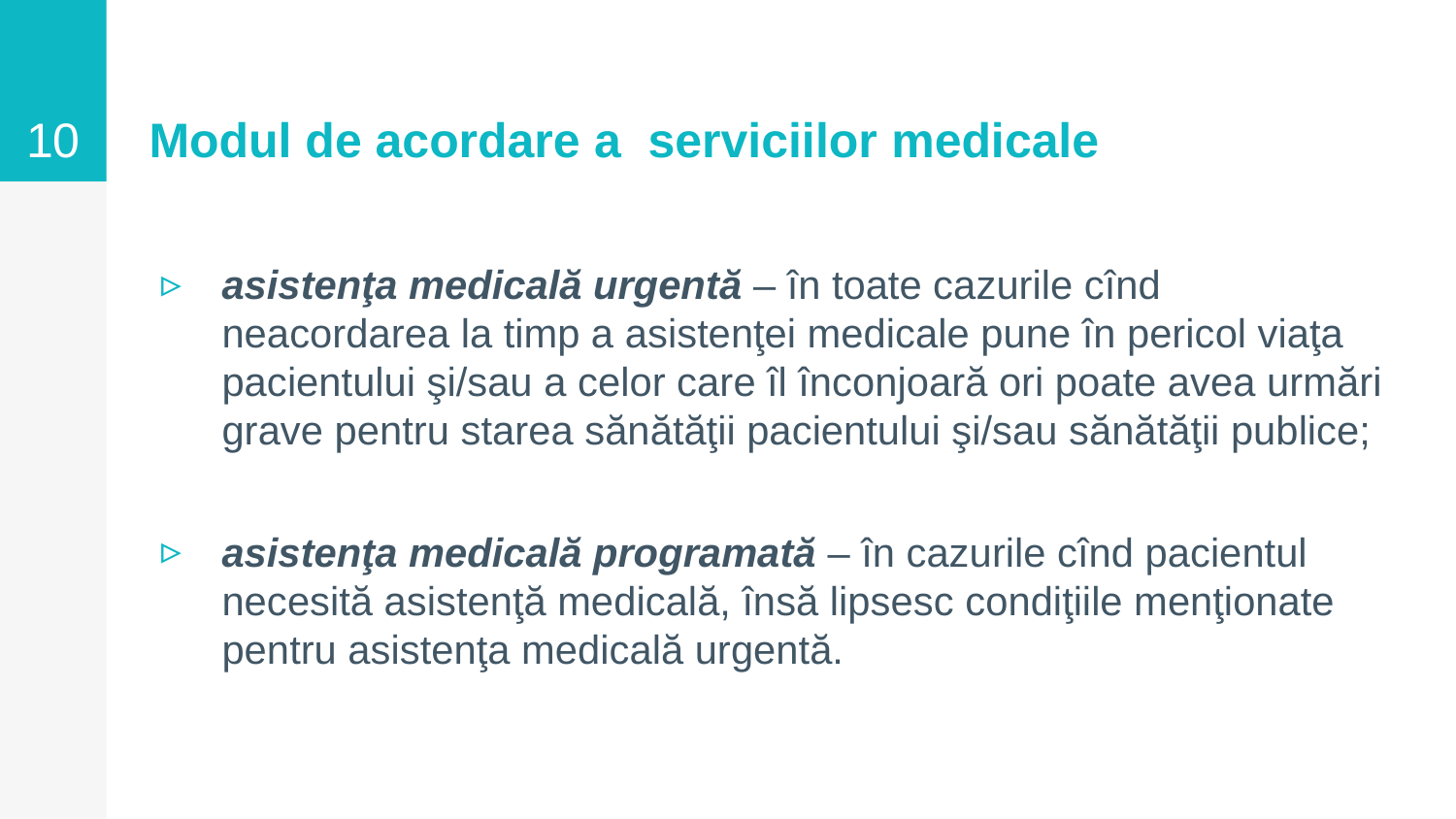

10
# Modul de acordare a  serviciilor medicale
asistenţa medicală urgentă – în toate cazurile cînd neacordarea la timp a asistenţei medicale pune în pericol viaţa pacientului şi/sau a celor care îl înconjoară ori poate avea urmări grave pentru starea sănătăţii pacientului şi/sau sănătăţii publice;

asistenţa medicală programată – în cazurile cînd pacientul necesită asistenţă medicală, însă lipsesc condiţiile menţionate pentru asistenţa medicală urgentă.